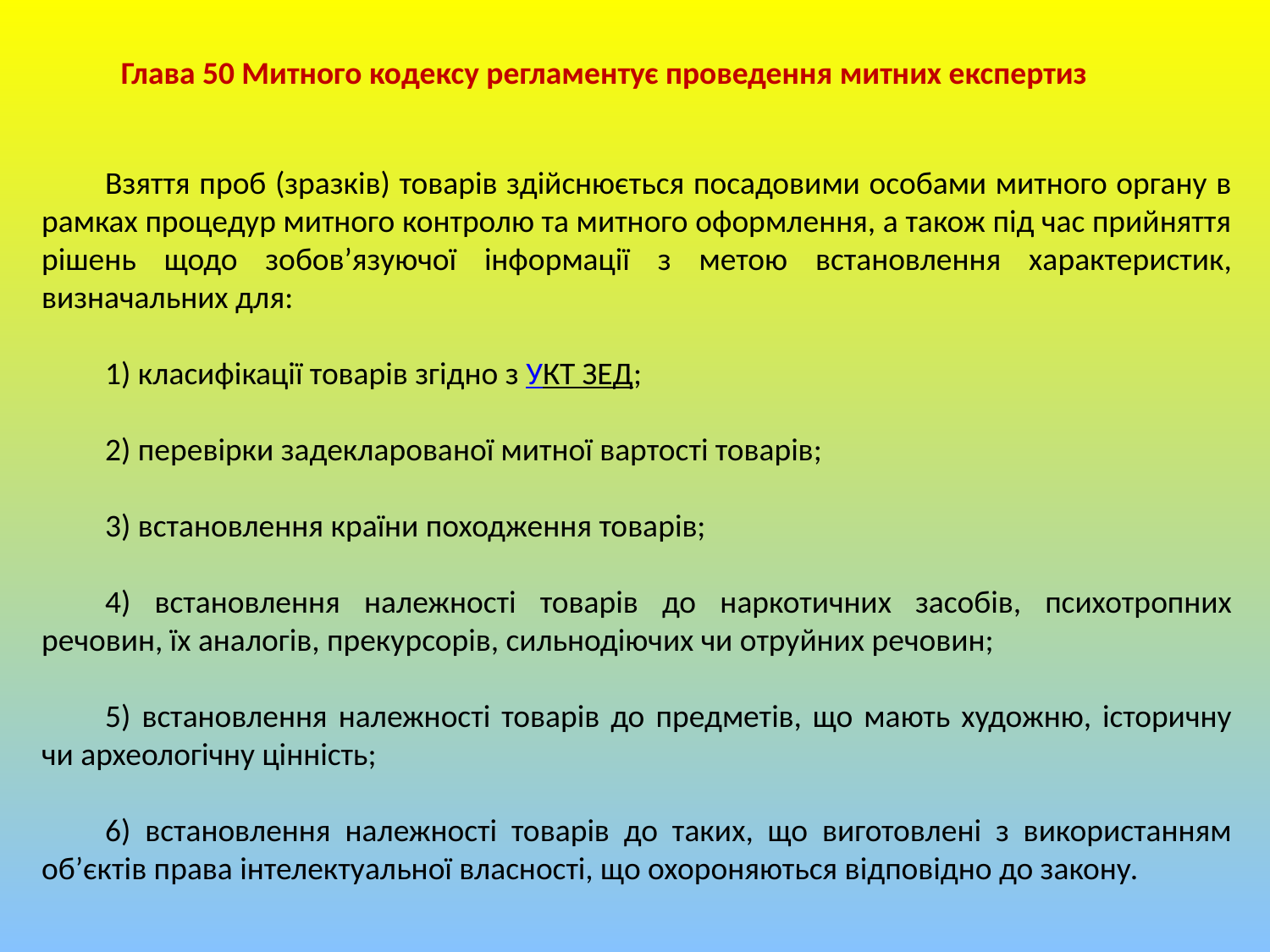

Глава 50 Митного кодексу регламентує проведення митних експертиз
Взяття проб (зразків) товарів здійснюється посадовими особами митного органу в рамках процедур митного контролю та митного оформлення, а також під час прийняття рішень щодо зобов’язуючої інформації з метою встановлення характеристик, визначальних для:

1) класифікації товарів згідно з УКТ ЗЕД;

2) перевірки задекларованої митної вартості товарів;

3) встановлення країни походження товарів;

4) встановлення належності товарів до наркотичних засобів, психотропних речовин, їх аналогів, прекурсорів, сильнодіючих чи отруйних речовин;

5) встановлення належності товарів до предметів, що мають художню, історичну чи археологічну цінність;

6) встановлення належності товарів до таких, що виготовлені з використанням об’єктів права інтелектуальної власності, що охороняються відповідно до закону.